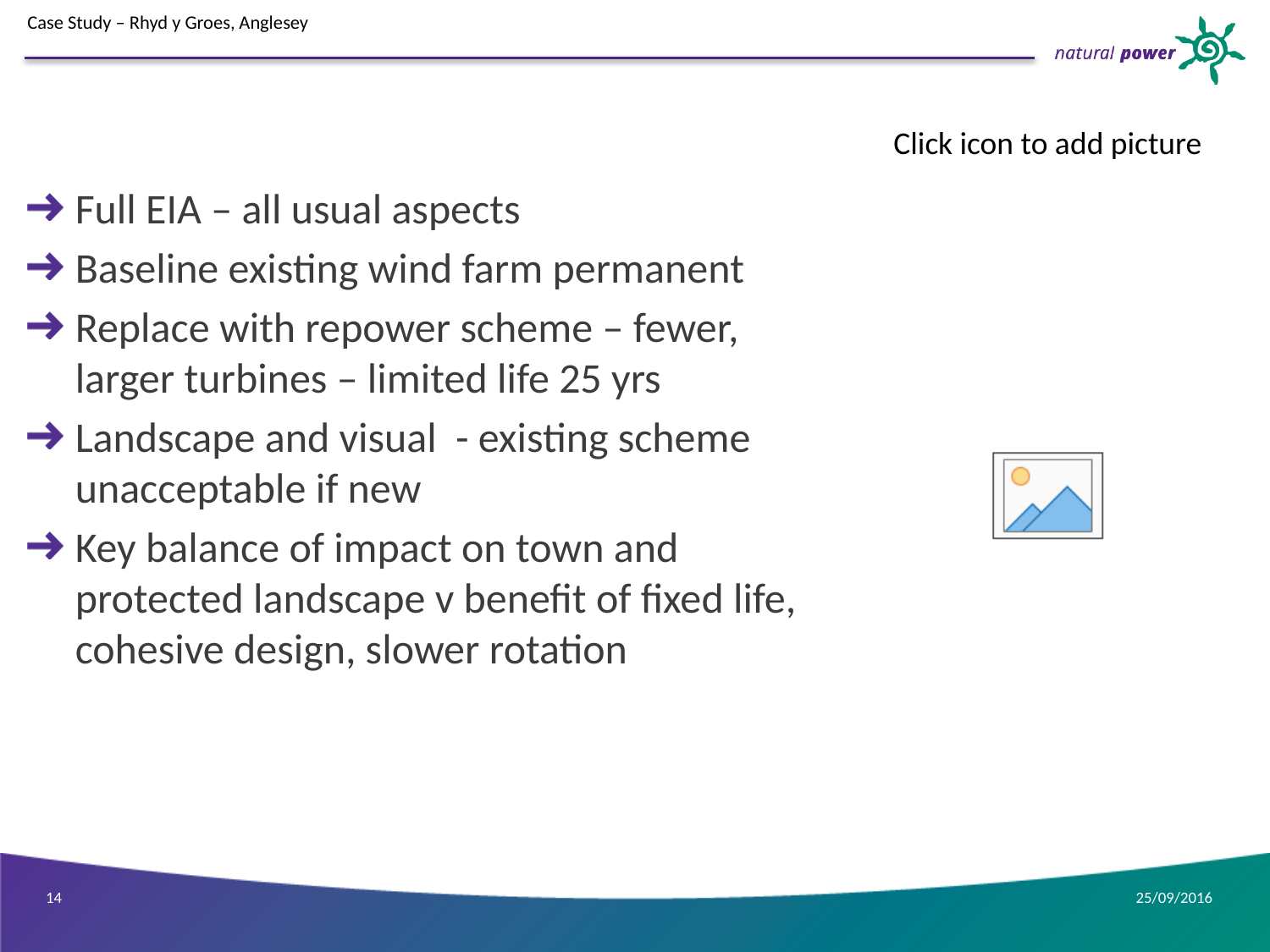

# Case Study – Rhyd y Groes, Anglesey

Full EIA – all usual aspects
Baseline existing wind farm permanent
Replace with repower scheme – fewer, larger turbines – limited life 25 yrs
Landscape and visual  - existing scheme unacceptable if new
Key balance of impact on town and protected landscape v benefit of fixed life, cohesive design, slower rotation

14
25/09/2016